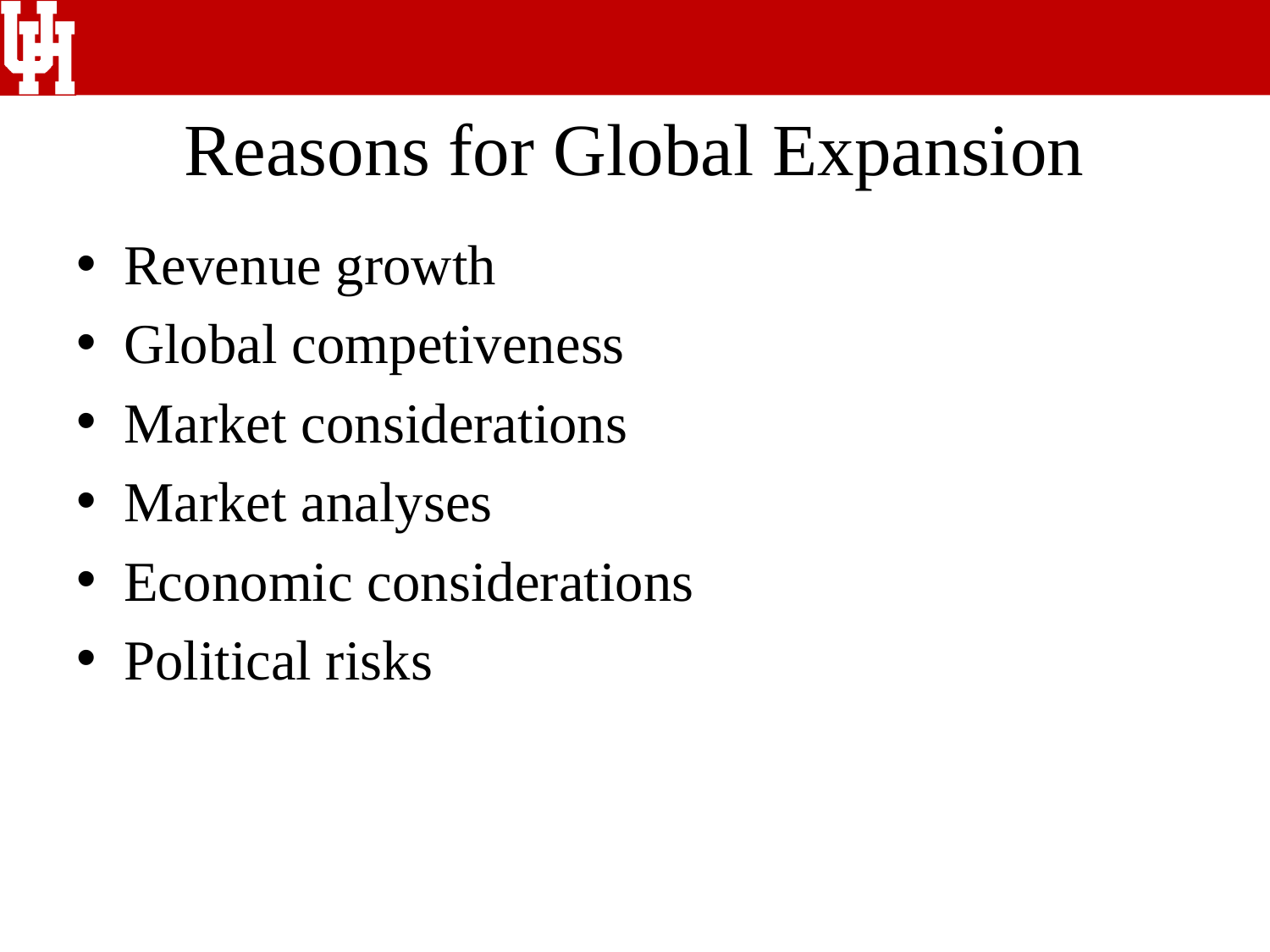

# Reasons for Global Expansion
Revenue growth
Global competiveness
Market considerations
Market analyses
Economic considerations
Political risks